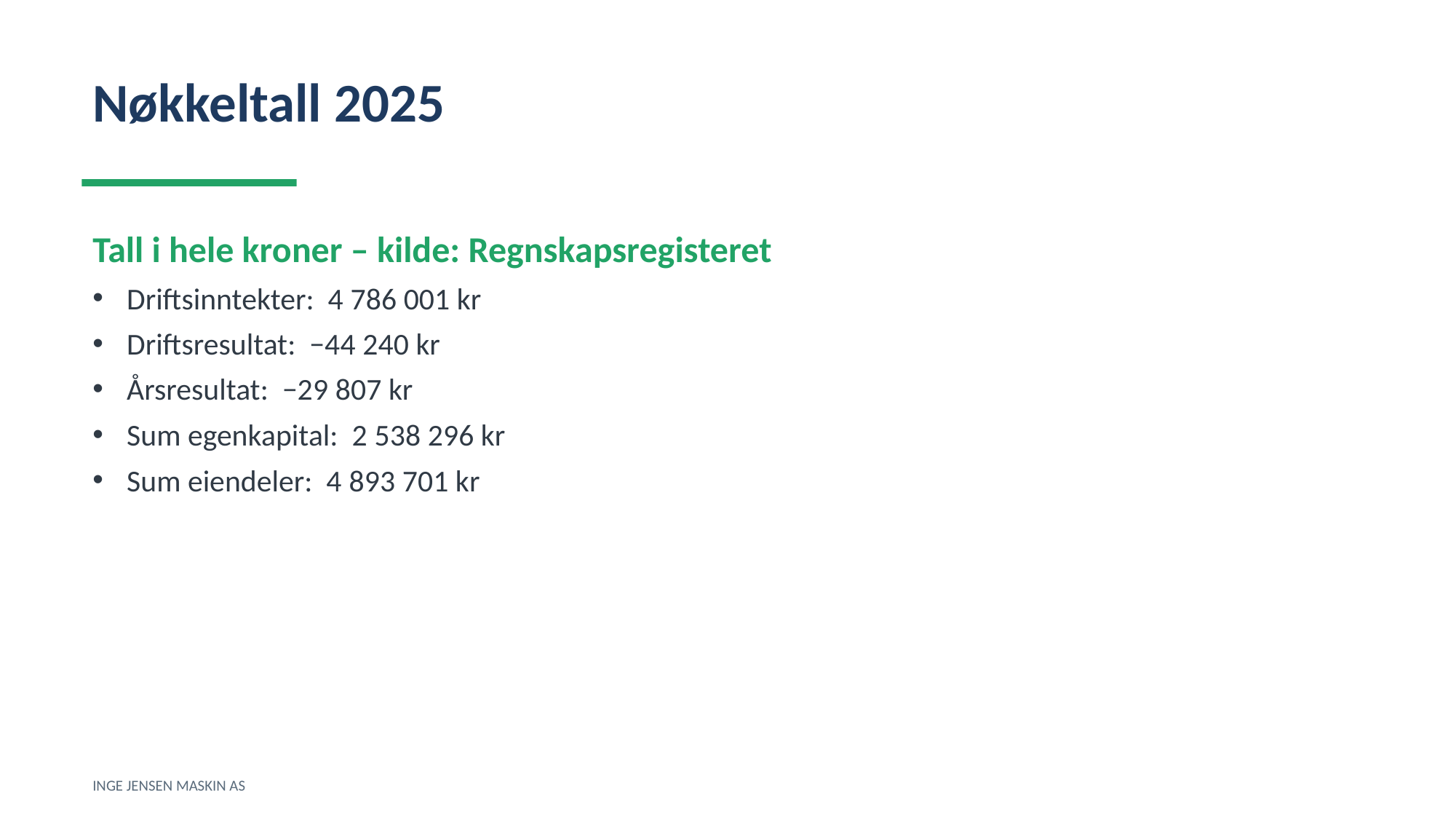

Nøkkeltall 2025

Tall i hele kroner – kilde: Regnskapsregisteret
Driftsinntekter:  4 786 001 kr
Driftsresultat:  −44 240 kr
Årsresultat:  −29 807 kr
Sum egenkapital:  2 538 296 kr
Sum eiendeler:  4 893 701 kr
INGE JENSEN MASKIN AS